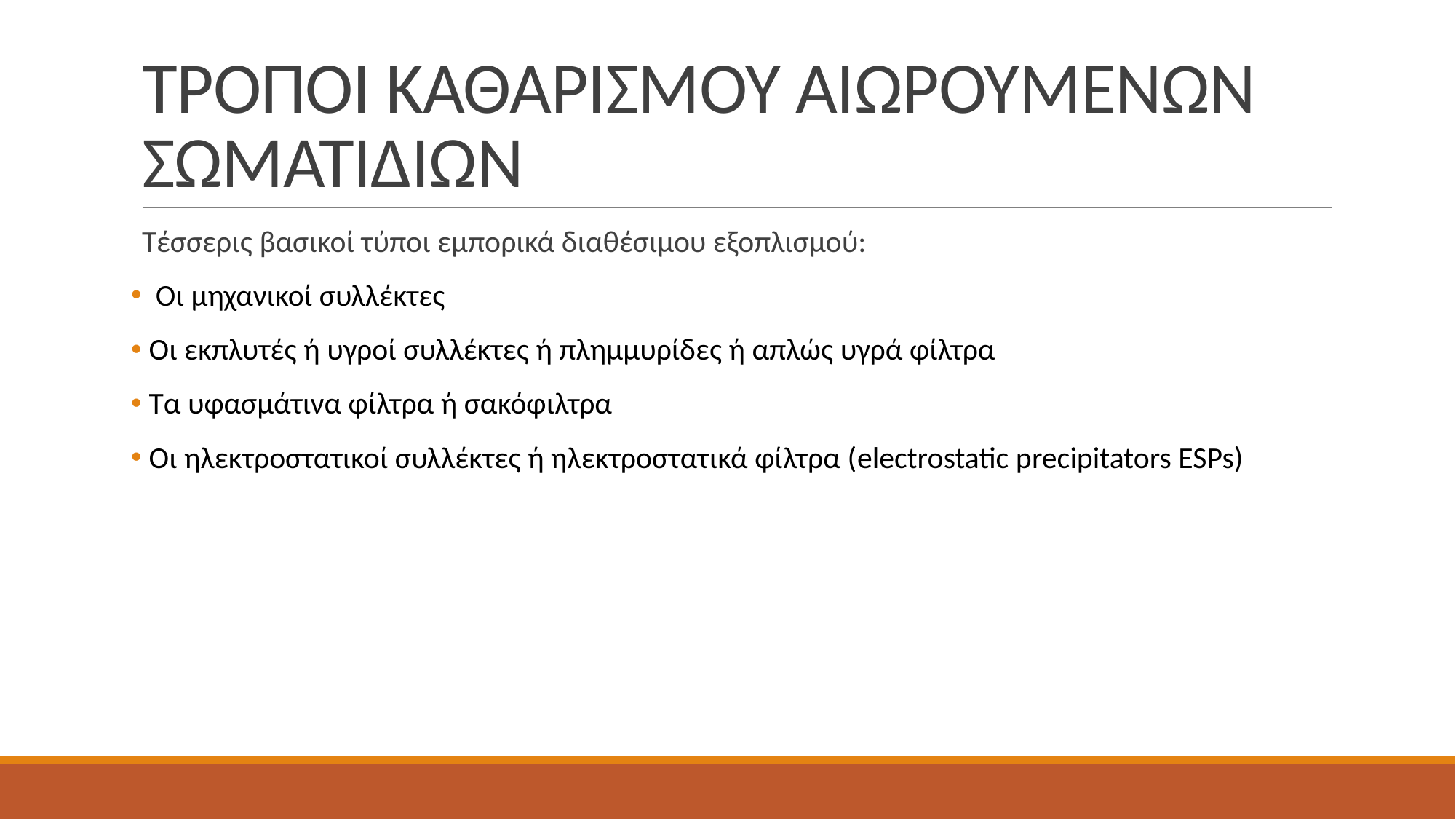

# ΤΡΟΠΟΙ ΚΑΘΑΡΙΣΜΟΥ ΑΙΩΡΟΥΜΕΝΩΝ ΣΩΜΑΤΙΔΙΩΝ
Τέσσερις βασικοί τύποι εμπορικά διαθέσιμου εξοπλισμού:
  Οι μηχανικοί συλλέκτες
 Οι εκπλυτές ή υγροί συλλέκτες ή πλημμυρίδες ή απλώς υγρά φίλτρα
 Τα υφασμάτινα φίλτρα ή σακόφιλτρα
 Οι ηλεκτροστατικοί συλλέκτες ή ηλεκτροστατικά φίλτρα (electrostatic precipitators ESPs)